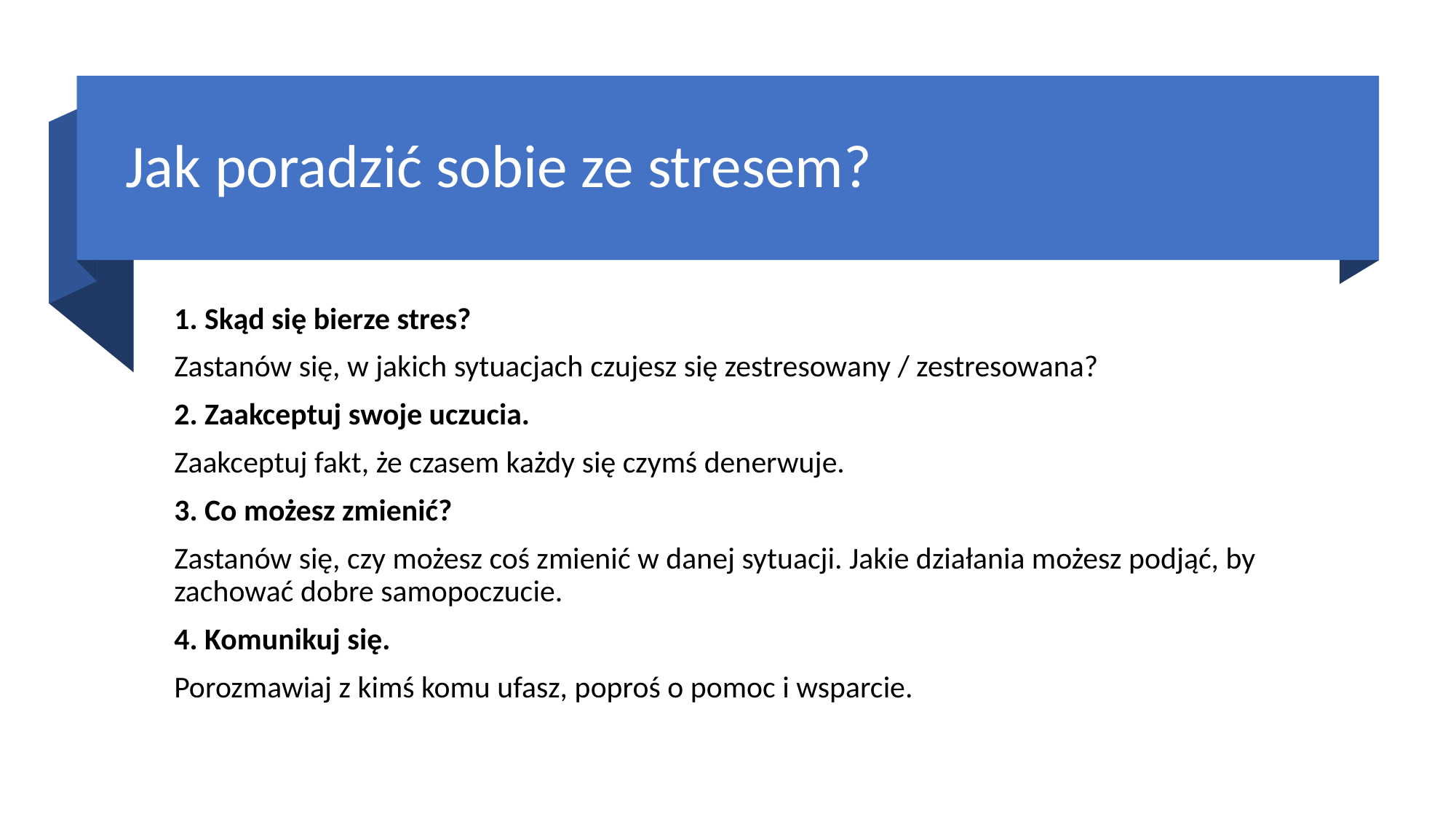

# Jak poradzić sobie ze stresem?

1. Skąd się bierze stres?
Zastanów się, w jakich sytuacjach czujesz się zestresowany / zestresowana?
2. Zaakceptuj swoje uczucia.
Zaakceptuj fakt, że czasem każdy się czymś denerwuje.
3. Co możesz zmienić?
Zastanów się, czy możesz coś zmienić w danej sytuacji. Jakie działania możesz podjąć, by zachować dobre samopoczucie.
4. Komunikuj się.
Porozmawiaj z kimś komu ufasz, poproś o pomoc i wsparcie.